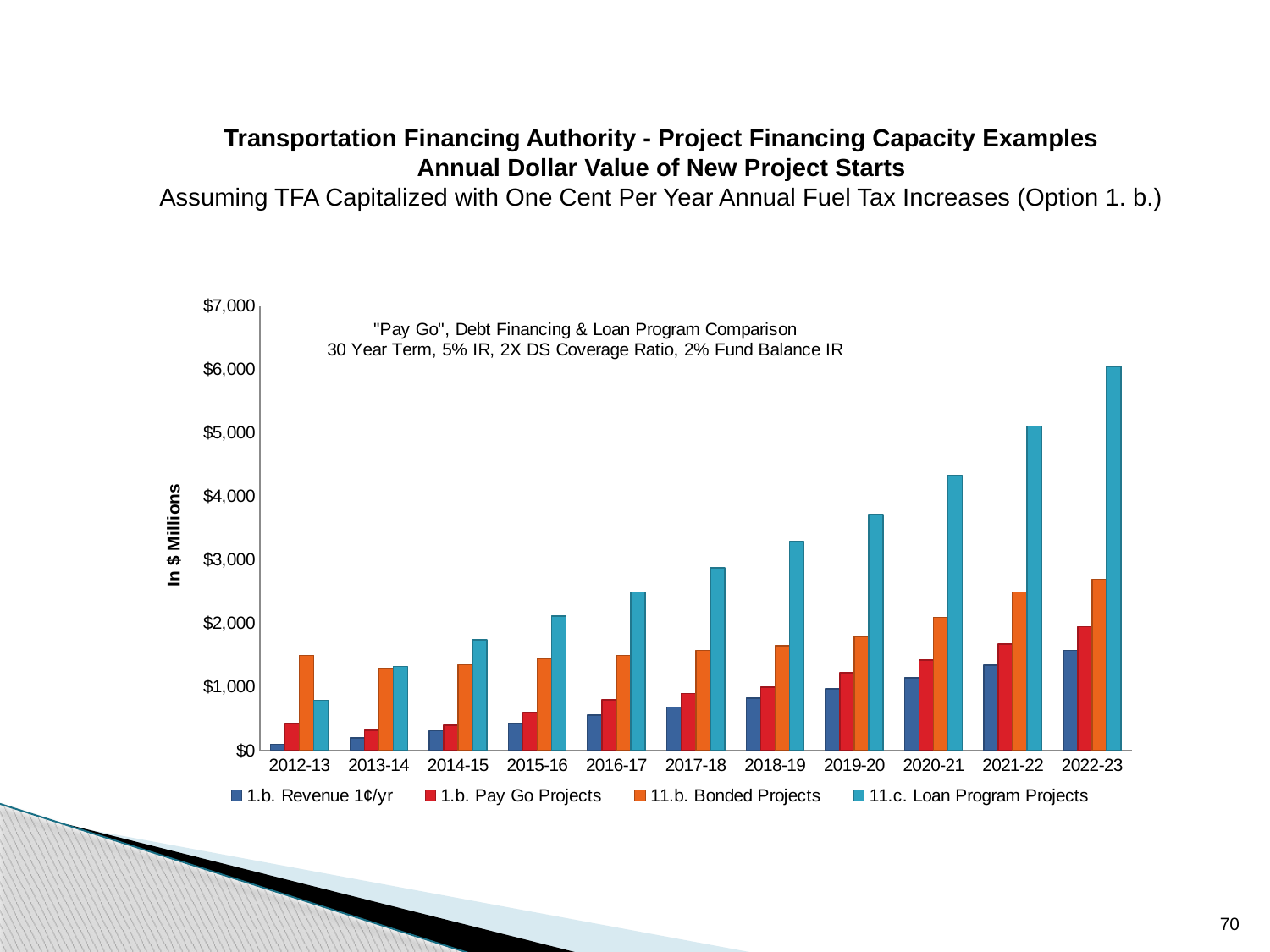

Transportation Financing Authority - Project Financing Capacity Examples
Annual Dollar Value of New Project Starts
Assuming TFA Capitalized with One Cent Per Year Annual Fuel Tax Increases (Option 1. b.)

### Chart: "Pay Go", Debt Financing & Loan Program Comparison
30 Year Term, 5% IR, 2X DS Coverage Ratio, 2% Fund Balance IR

| Category | 1.b. Revenue 1¢/yr | 1.b. Pay Go Projects | 11.b. Bonded Projects | 11.c. Loan Program Projects |
|---|---|---|---|---|
|  | 96.98323927215233 | 425.0 | 1500.0 | 790.0 |
|  | 201.36228623218608 | 320.0 | 1300.0 | 1325.0 |
|  | 312.8914969870918 | 400.0 | 1350.0 | 1745.0 |
|  | 431.3565854732022 | 600.0 | 1450.0 | 2120.0 |
|  | 556.5482992965653 | 800.0 | 1500.0 | 2500.0 |
|  | 688.478277087711 | 900.0 | 1575.0 | 2880.0 |
|  | 827.175887120404 | 1000.0 | 1650.0 | 3290.0 |
|  | 971.7725979299847 | 1225.0 | 1800.0 | 3720.0 |
|  | 1141.6459265695846 | 1425.0 | 2100.0 | 4335.0 |
|  | 1341.2144203584796 | 1675.0 | 2500.0 | 5110.0 |
|  | 1575.6690226914277 | 1950.0 | 2700.0 | 6050.0 |
70